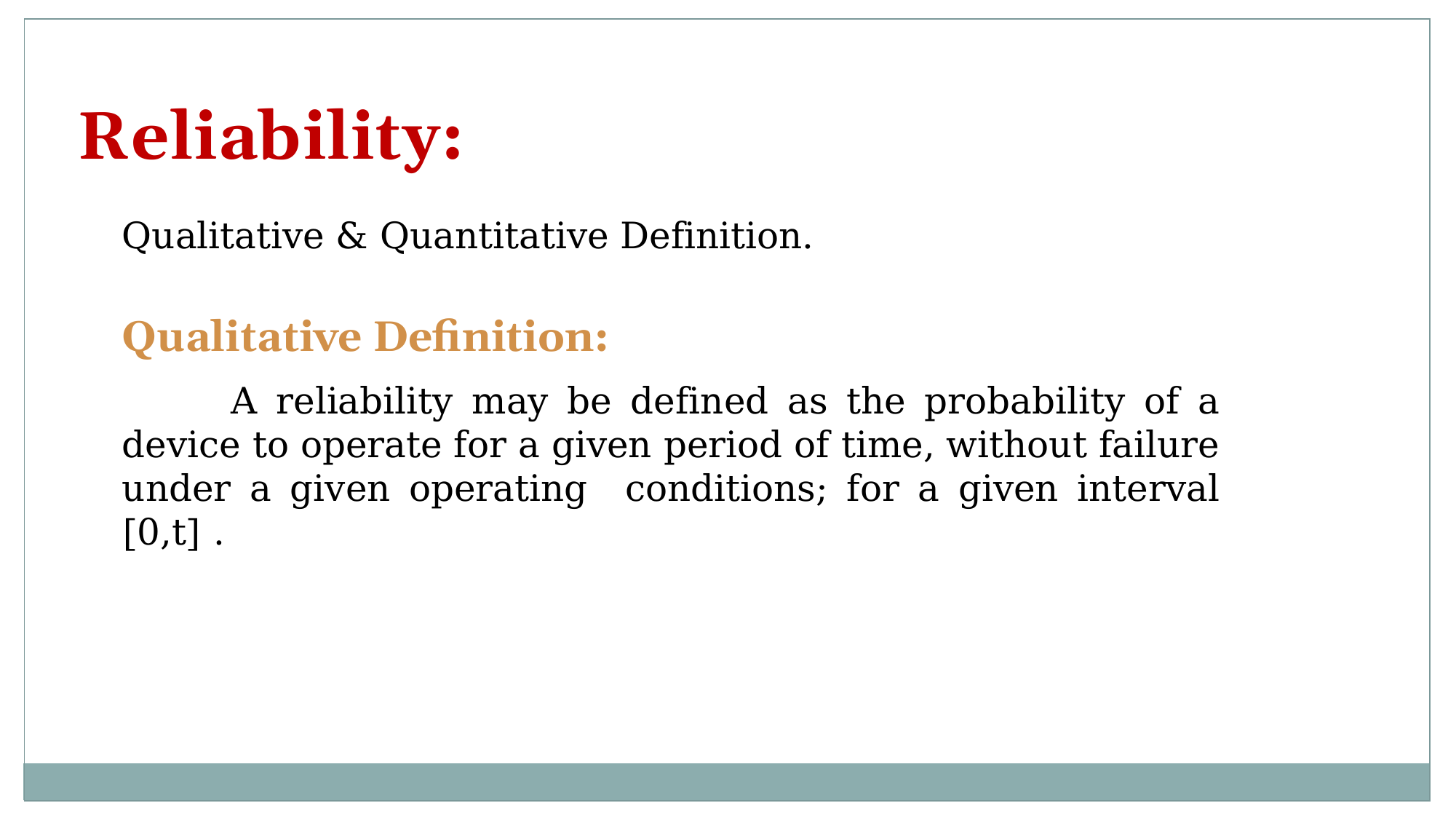

Reliability:
Qualitative & Quantitative Definition.
Qualitative Definition:

	A reliability may be defined as the probability of a device to operate for a given period of time, without failure under a given operating  conditions; for a given interval [0,t] .